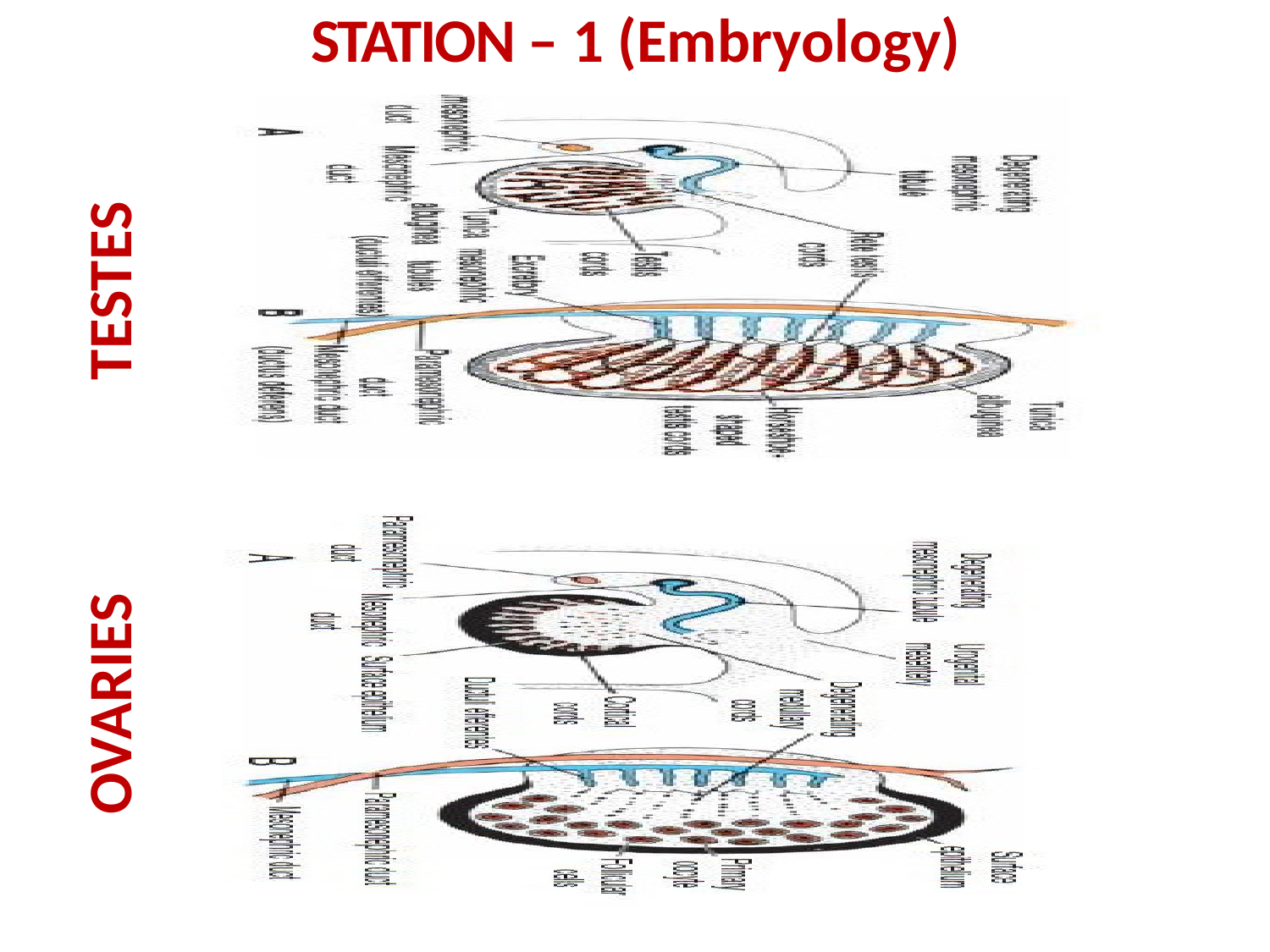

# STATION – 1 (Embryology)

TESTES

OVARIES